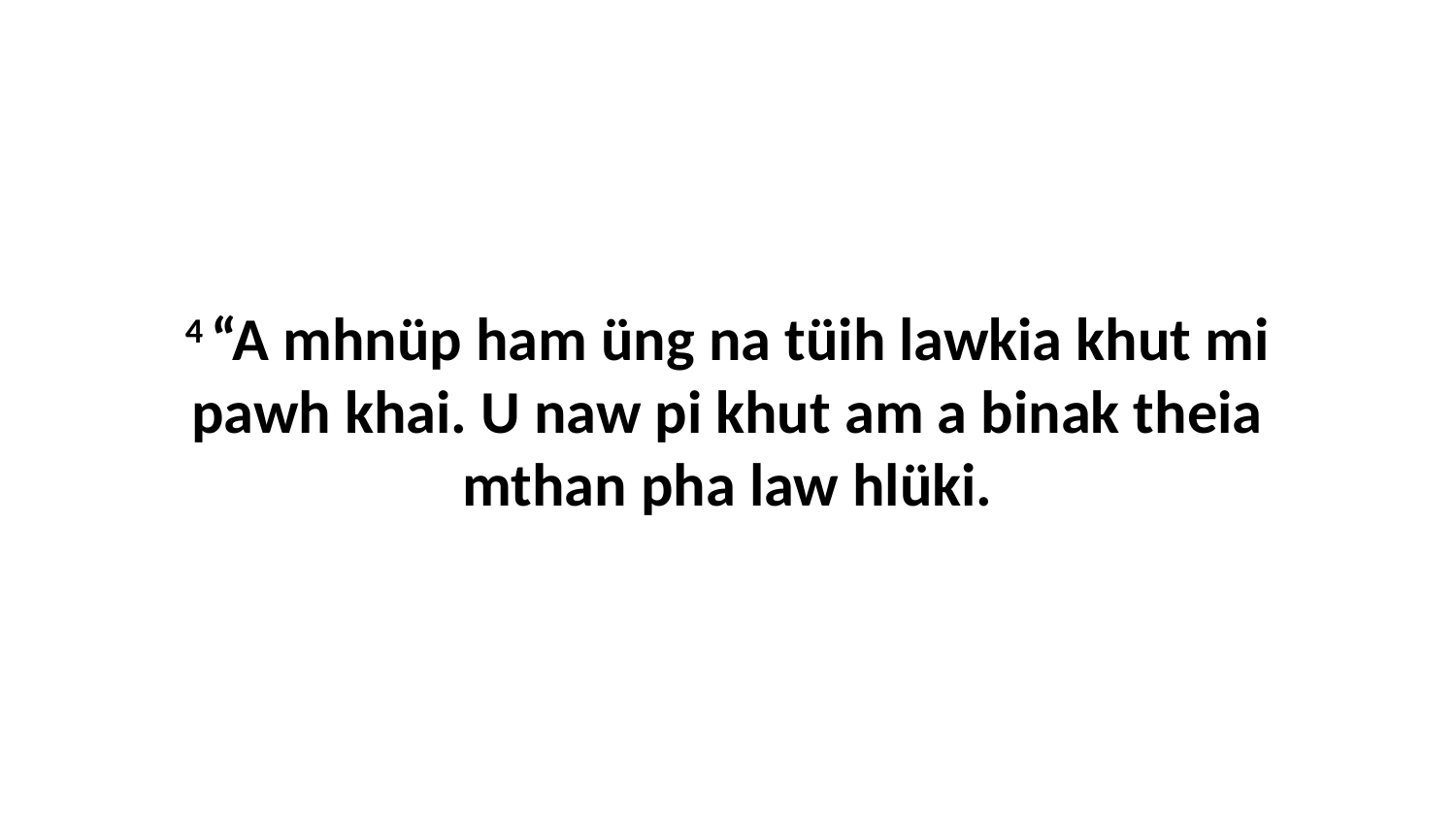

4 “A mhnüp ham üng na tüih lawkia khut mi pawh khai. U naw pi khut am a binak theia mthan pha law hlüki.